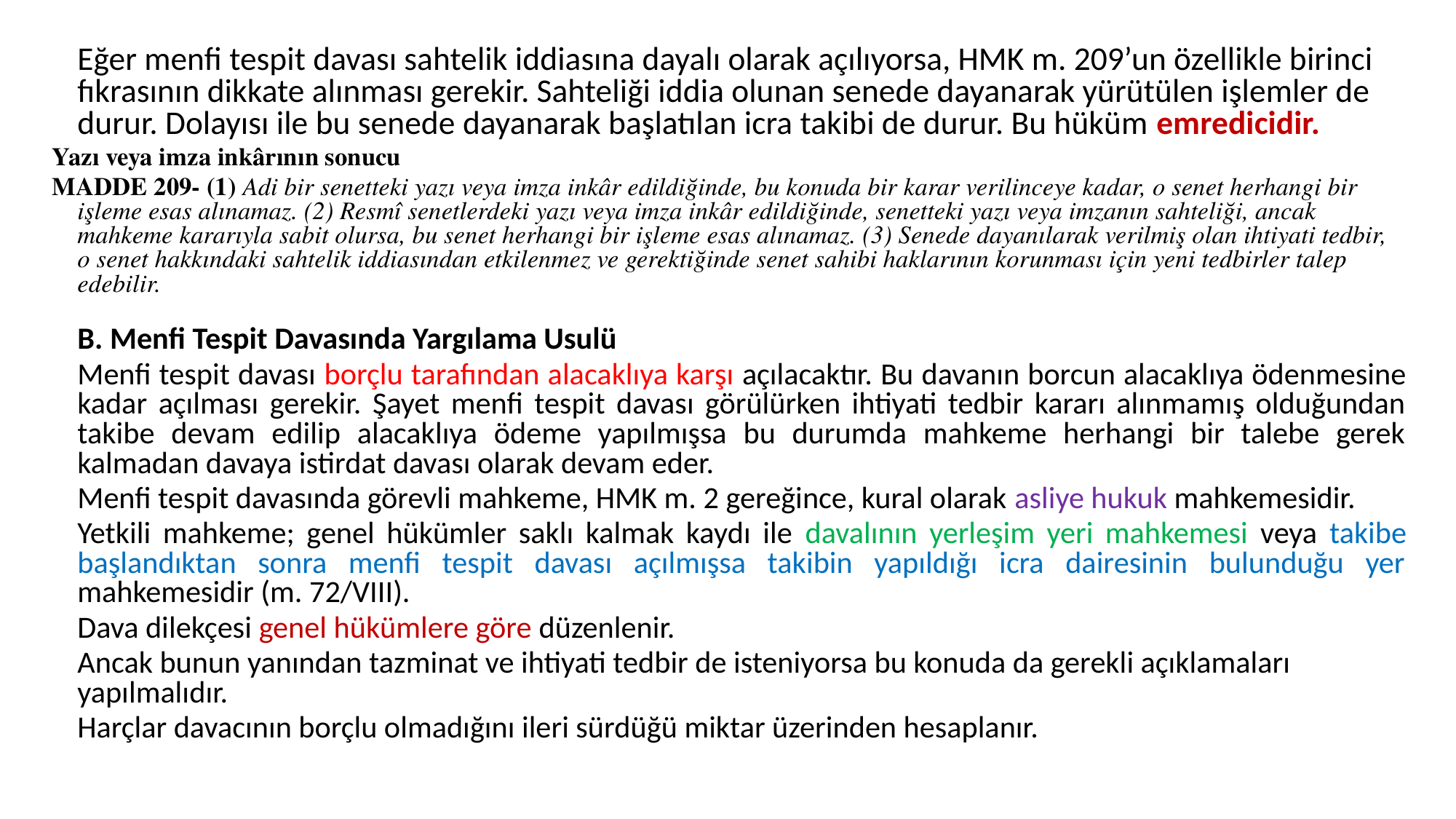

Eğer menfi tespit davası sahtelik iddiasına dayalı olarak açılıyorsa, HMK m. 209’un özellikle birinci fıkrasının dikkate alınması gerekir. Sahteliği iddia olunan senede dayanarak yürütülen işlemler de durur. Dolayısı ile bu senede dayanarak başlatılan icra takibi de durur. Bu hüküm emredicidir.
Yazı veya imza inkârının sonucu
MADDE 209- (1) Adi bir senetteki yazı veya imza inkâr edildiğinde, bu konuda bir karar verilinceye kadar, o senet herhangi bir işleme esas alınamaz. (2) Resmî senetlerdeki yazı veya imza inkâr edildiğinde, senetteki yazı veya imzanın sahteliği, ancak mahkeme kararıyla sabit olursa, bu senet herhangi bir işleme esas alınamaz. (3) Senede dayanılarak verilmiş olan ihtiyati tedbir, o senet hakkındaki sahtelik iddiasından etkilenmez ve gerektiğinde senet sahibi haklarının korunması için yeni tedbirler talep edebilir.

	B. Menfi Tespit Davasında Yargılama Usulü
	Menfi tespit davası borçlu tarafından alacaklıya karşı açılacaktır. Bu davanın borcun alacaklıya ödenmesine kadar açılması gerekir. Şayet menfi tespit davası görülürken ihtiyati tedbir kararı alınmamış olduğundan takibe devam edilip alacaklıya ödeme yapılmışsa bu durumda mahkeme herhangi bir talebe gerek kalmadan davaya istirdat davası olarak devam eder.
	Menfi tespit davasında görevli mahkeme, HMK m. 2 gereğince, kural olarak asliye hukuk mahkemesidir.
	Yetkili mahkeme; genel hükümler saklı kalmak kaydı ile davalının yerleşim yeri mahkemesi veya takibe başlandıktan sonra menfi tespit davası açılmışsa takibin yapıldığı icra dairesinin bulunduğu yer mahkemesidir (m. 72/VIII).
	Dava dilekçesi genel hükümlere göre düzenlenir.
	Ancak bunun yanından tazminat ve ihtiyati tedbir de isteniyorsa bu konuda da gerekli açıklamaları yapılmalıdır.
	Harçlar davacının borçlu olmadığını ileri sürdüğü miktar üzerinden hesaplanır.

#